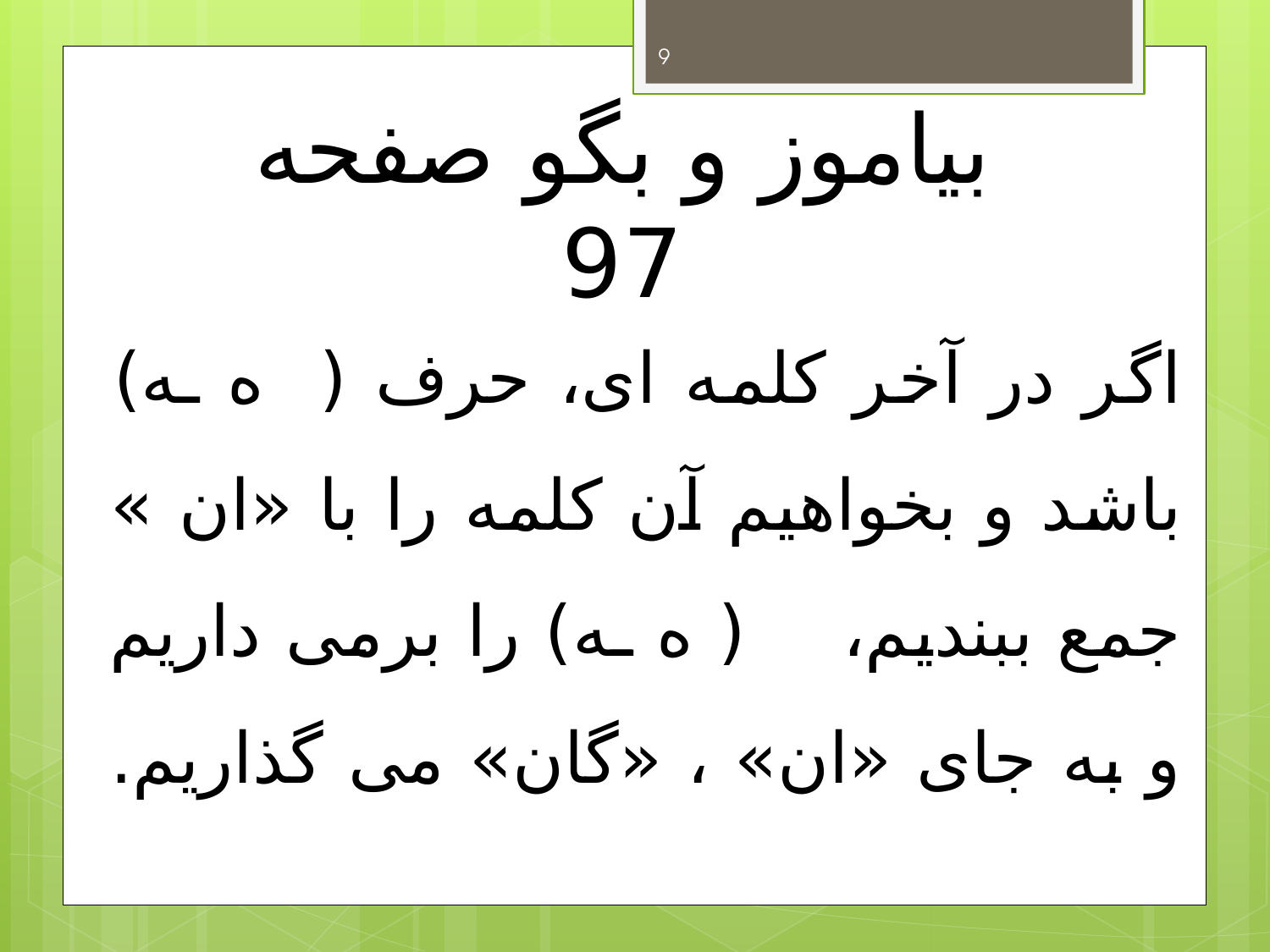

9
بیاموز و بگو صفحه 97
# اگر در آخر کلمه ای، حرف (  ه ـه) باشد و بخواهیم آن کلمه را با «ان » جمع ببندیم،    ( ه ـه) را برمی داریم و به جای «ان» ، «گان» می گذاریم.